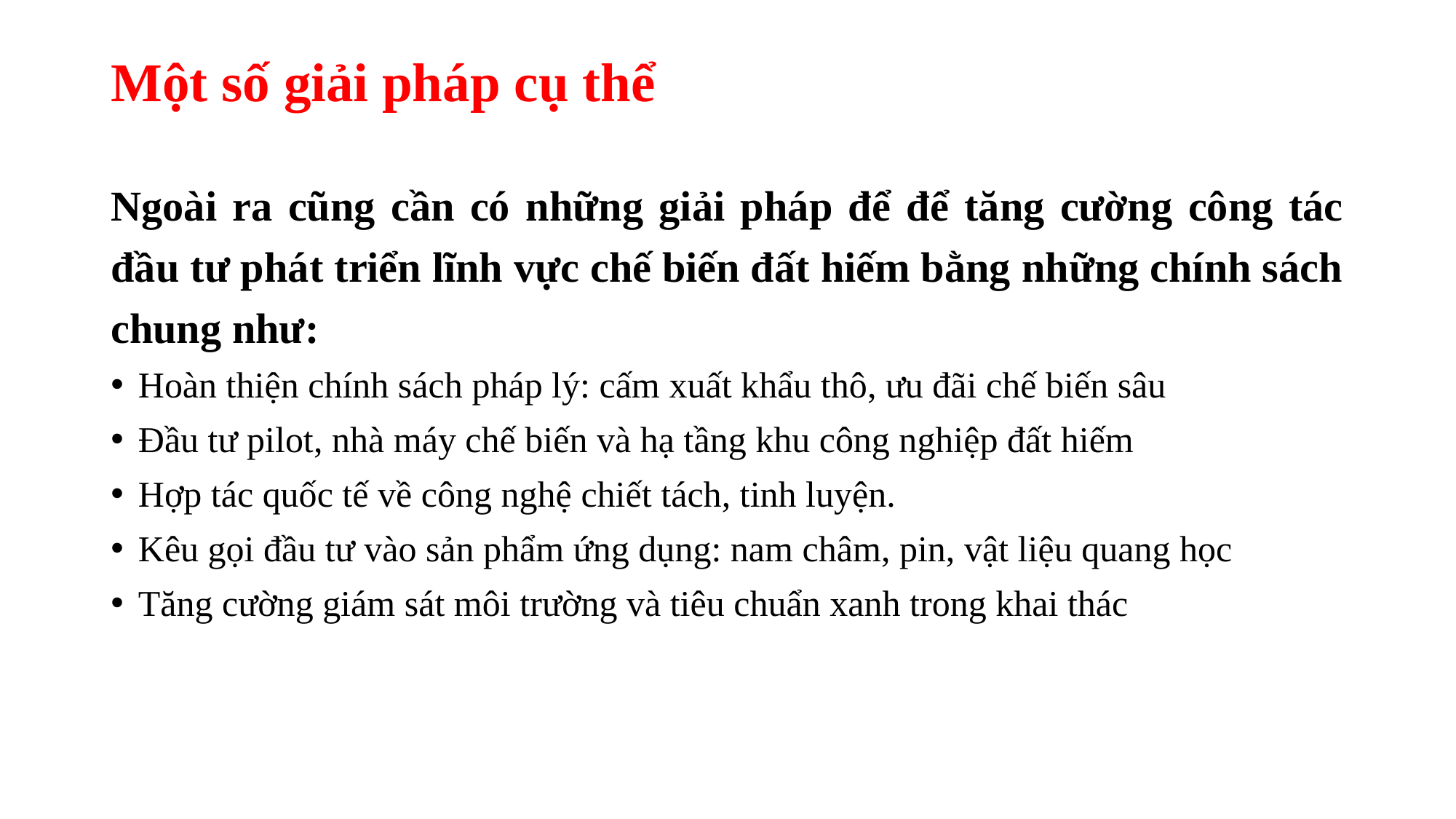

# Một số giải pháp cụ thể
Ngoài ra cũng cần có những giải pháp để để tăng cường công tác đầu tư phát triển lĩnh vực chế biến đất hiếm bằng những chính sách chung như:
Hoàn thiện chính sách pháp lý: cấm xuất khẩu thô, ưu đãi chế biến sâu
Đầu tư pilot, nhà máy chế biến và hạ tầng khu công nghiệp đất hiếm
Hợp tác quốc tế về công nghệ chiết tách, tinh luyện.
Kêu gọi đầu tư vào sản phẩm ứng dụng: nam châm, pin, vật liệu quang học
Tăng cường giám sát môi trường và tiêu chuẩn xanh trong khai thác